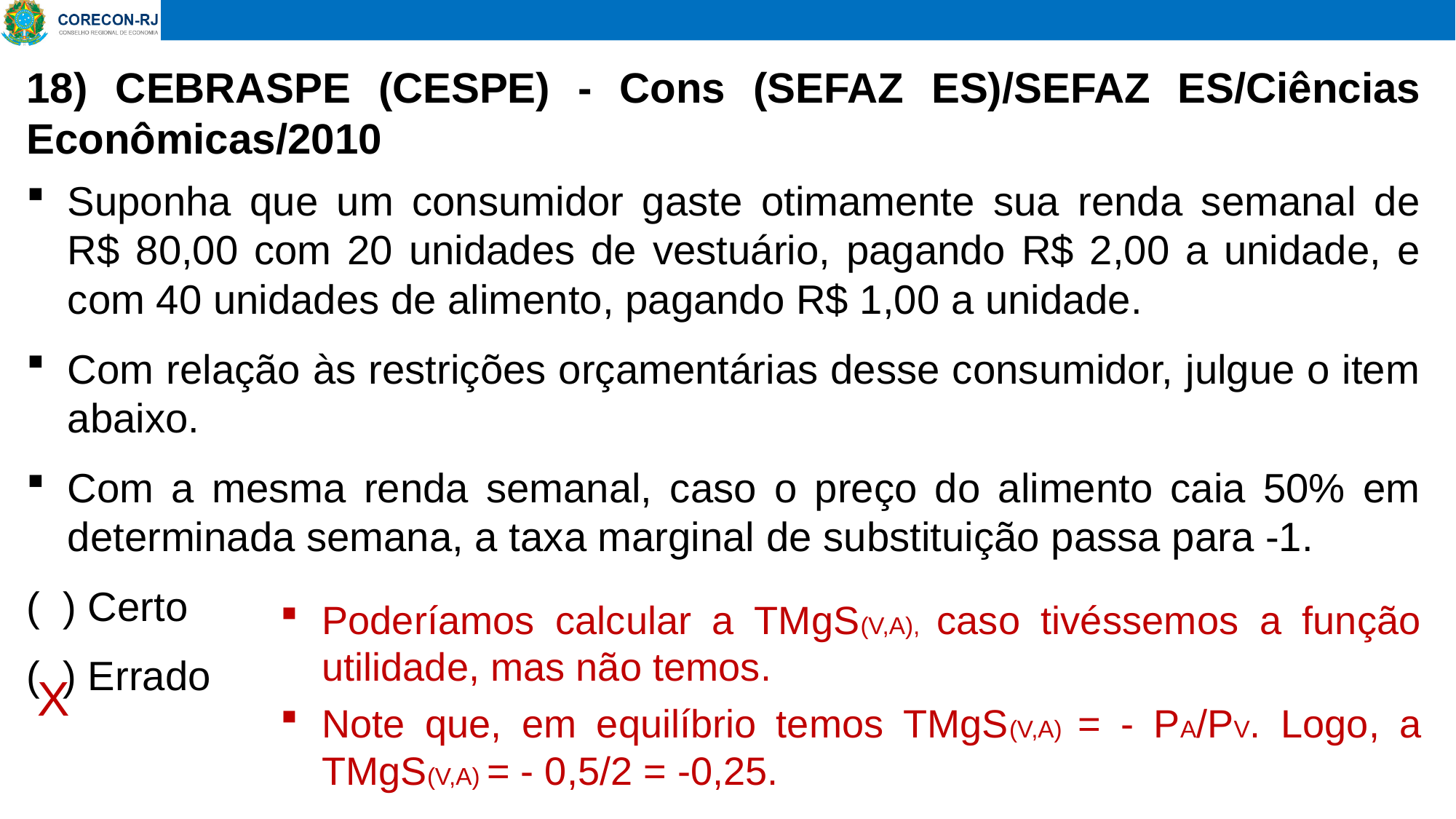

# 18) CEBRASPE (CESPE) - Cons (SEFAZ ES)/SEFAZ ES/Ciências Econômicas/2010
Suponha que um consumidor gaste otimamente sua renda semanal de R$ 80,00 com 20 unidades de vestuário, pagando R$ 2,00 a unidade, e com 40 unidades de alimento, pagando R$ 1,00 a unidade.
Com relação às restrições orçamentárias desse consumidor, julgue o item abaixo.
Com a mesma renda semanal, caso o preço do alimento caia 50% em determinada semana, a taxa marginal de substituição passa para -1.
(  ) Certo
(  ) Errado

Poderíamos calcular a TMgS(V,A), caso tivéssemos a função utilidade, mas não temos.
Note que, em equilíbrio temos TMgS(V,A) = - PA/PV. Logo, a TMgS(V,A) = - 0,5/2 = -0,25.
X